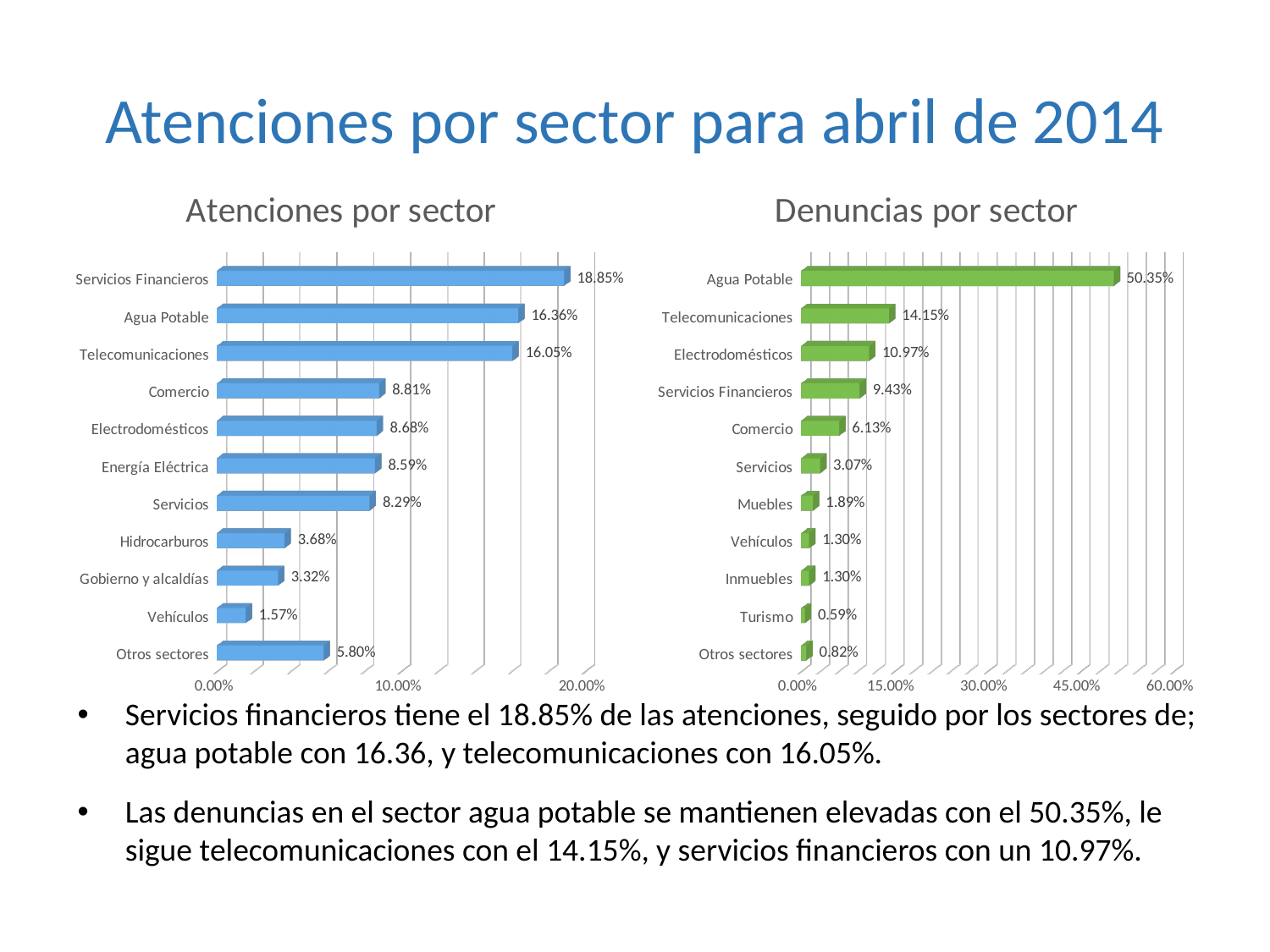

# Atenciones por sector para abril de 2014

[unsupported chart]

[unsupported chart]

Servicios financieros tiene el 18.85% de las atenciones, seguido por los sectores de; agua potable con 16.36, y telecomunicaciones con 16.05%.
Las denuncias en el sector agua potable se mantienen elevadas con el 50.35%, le sigue telecomunicaciones con el 14.15%, y servicios financieros con un 10.97%.